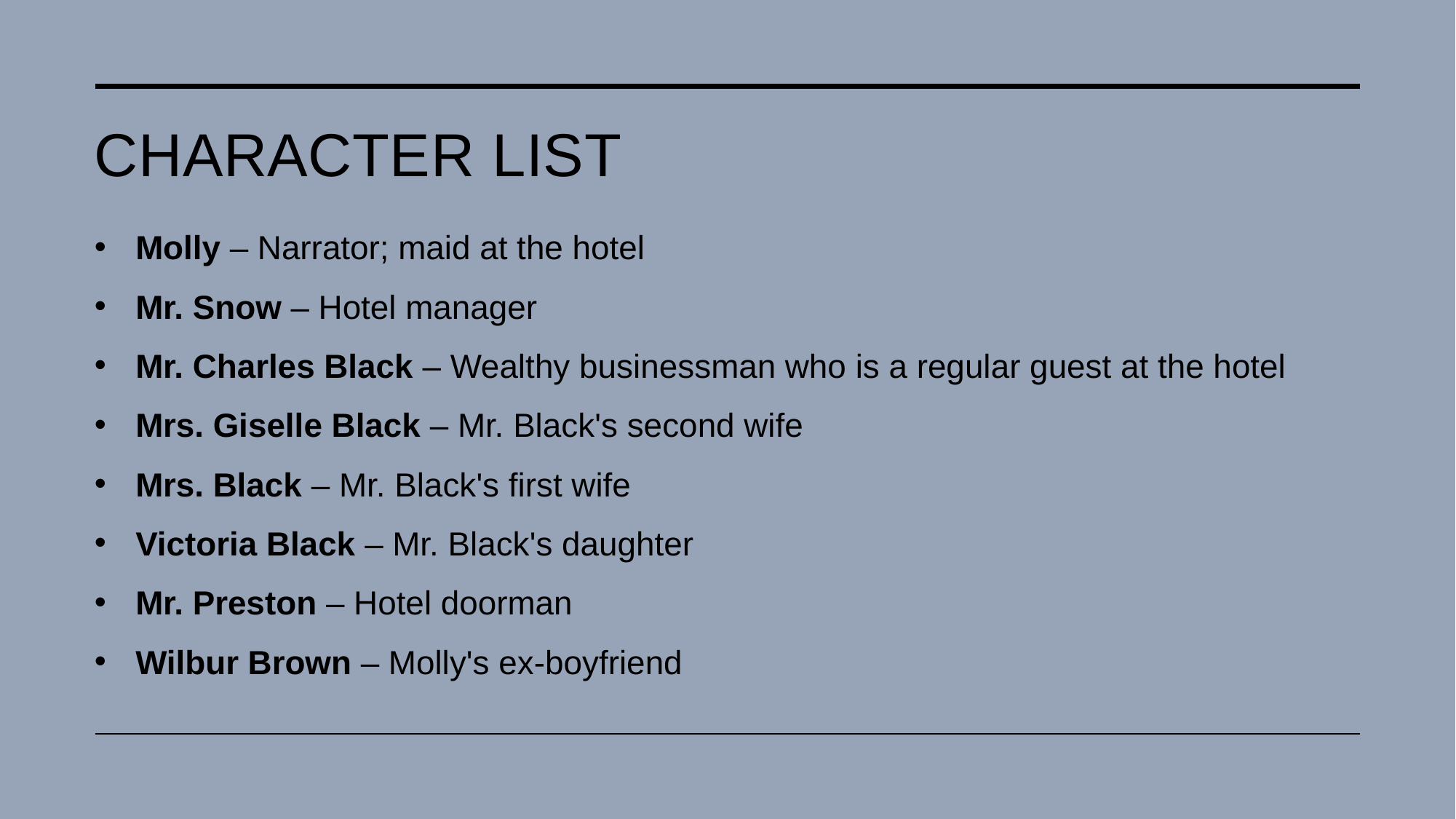

# Character List
Molly – Narrator; maid at the hotel
Mr. Snow – Hotel manager
Mr. Charles Black – Wealthy businessman who is a regular guest at the hotel
Mrs. Giselle Black – Mr. Black's second wife
Mrs. Black – Mr. Black's first wife
Victoria Black – Mr. Black's daughter
Mr. Preston – Hotel doorman
Wilbur Brown – Molly's ex-boyfriend